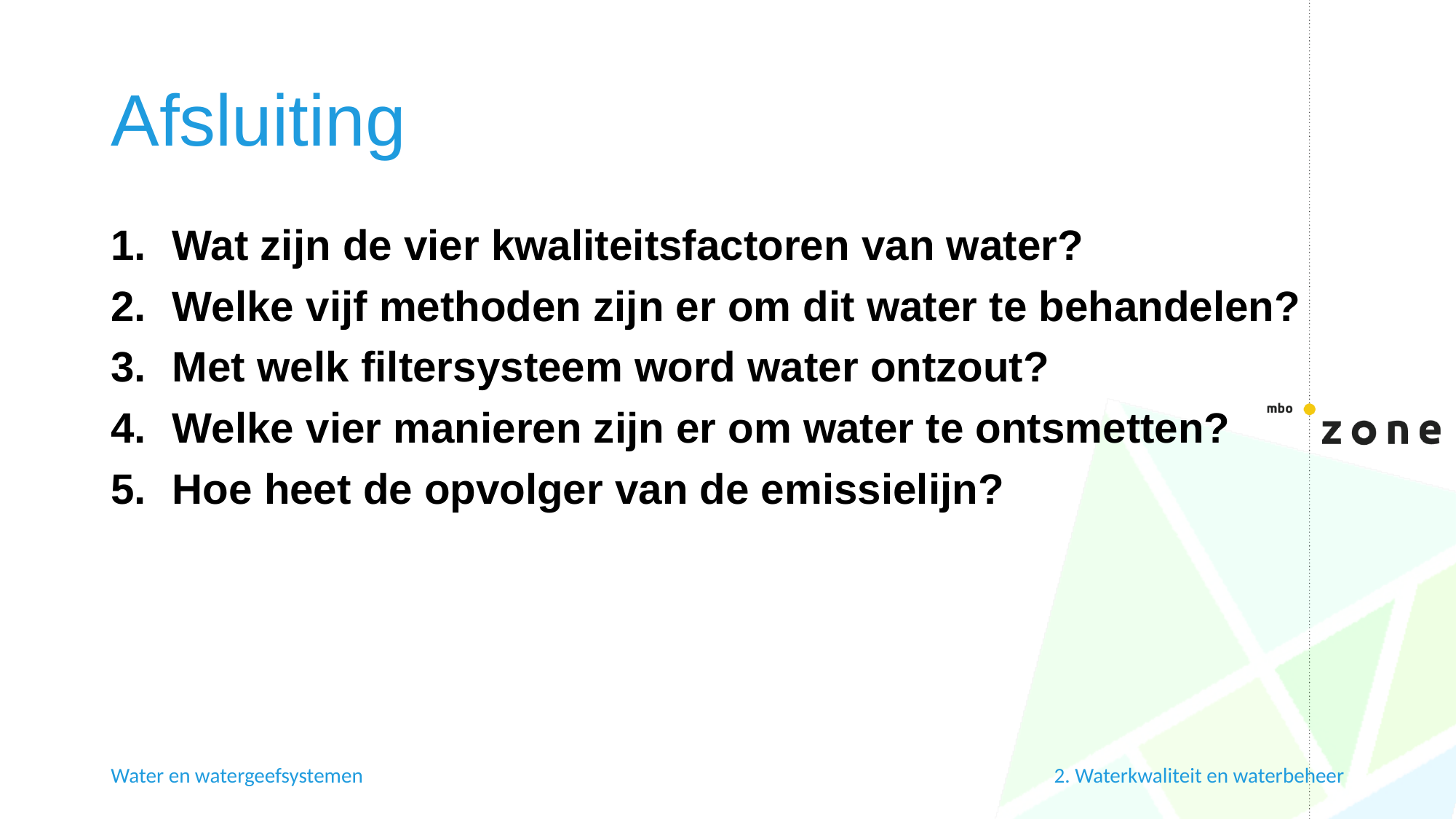

# Afsluiting
Wat zijn de vier kwaliteitsfactoren van water?
Welke vijf methoden zijn er om dit water te behandelen?
Met welk filtersysteem word water ontzout?
Welke vier manieren zijn er om water te ontsmetten?
Hoe heet de opvolger van de emissielijn?

Water en watergeefsystemen
2. Waterkwaliteit en waterbeheer